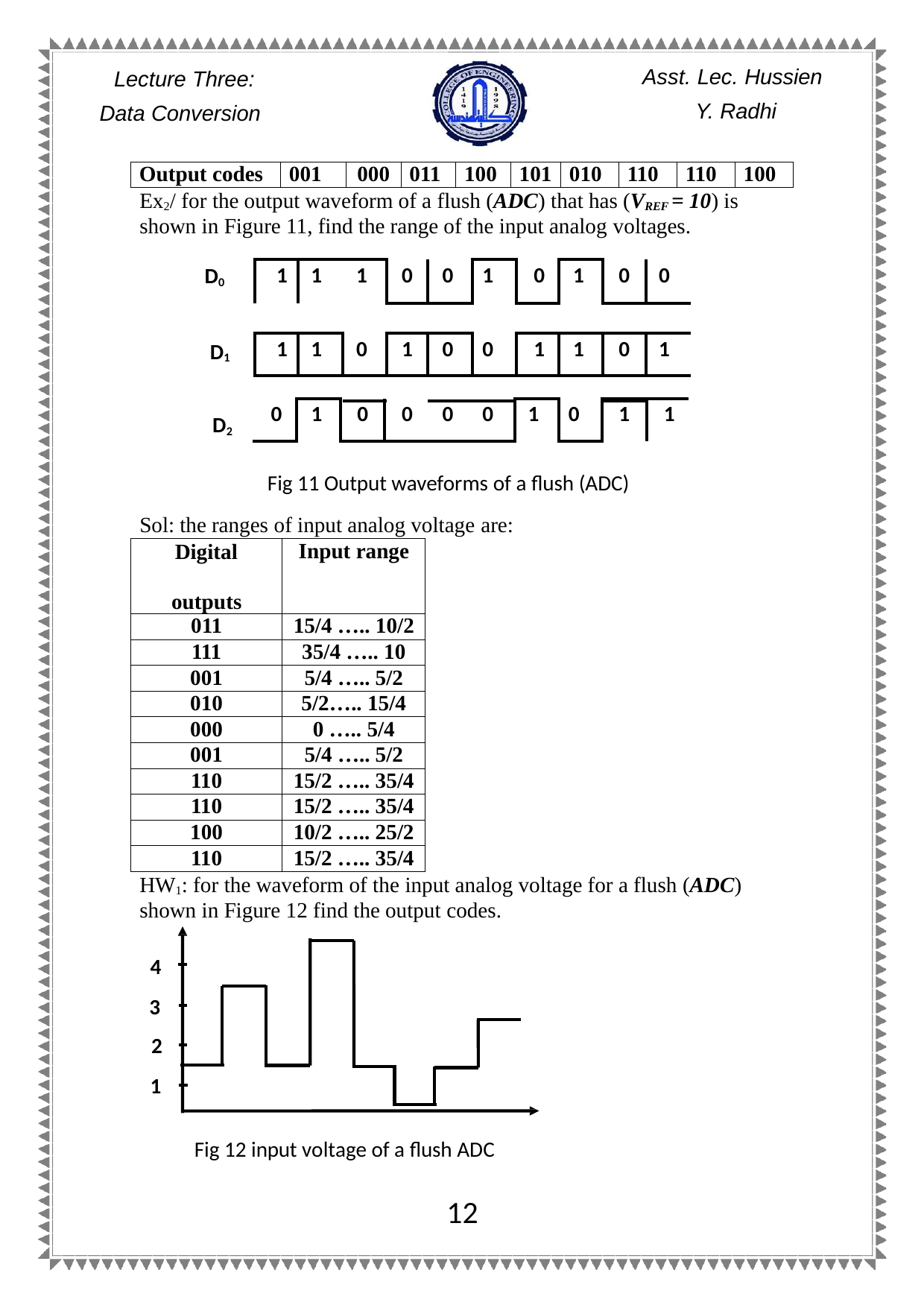

Asst. Lec. Hussien
Y. Radhi
Lecture Three:  Data Conversion

| Output codes | 001 | 000 | 011 | 100 | 101 | 010 | 110 | 110 | 100 |
| --- | --- | --- | --- | --- | --- | --- | --- | --- | --- |
Ex2/ for the output waveform of a flush (ADC) that has (VREF = 10) is  shown in Figure 11, find the range of the input analog voltages.
| D0 | 1 | 1 | 1 | 0 | 0 | 1 | 0 | 1 | 0 | 0 |
| --- | --- | --- | --- | --- | --- | --- | --- | --- | --- | --- |
|  |  |  |  |  |  |  |  |  |  |  |
| D1 | 1 | 1 | 0 | 1 | 0 | 0 | 1 | 1 | 0 | 1 |
|  |  |  |  |  |  |  |  |  |  |  |
| D2 |  |  |  |  |  |  |  |  |  |  |
| 0 | 1 | 0 | 0 | 0 | 0 | 1 | 0 | 1 | 1 |
| --- | --- | --- | --- | --- | --- | --- | --- | --- | --- |
Fig 11 Output waveforms of a flush (ADC)
Sol: the ranges of input analog voltage are:
| Digital outputs | Input range |
| --- | --- |
| 011 | 15/4 ….. 10/2 |
| 111 | 35/4 ….. 10 |
| 001 | 5/4 ….. 5/2 |
| 010 | 5/2….. 15/4 |
| 000 | 0 ….. 5/4 |
| 001 | 5/4 ….. 5/2 |
| 110 | 15/2 ….. 35/4 |
| 110 | 15/2 ….. 35/4 |
| 100 | 10/2 ….. 25/2 |
| 110 | 15/2 ….. 35/4 |
HW1: for the waveform of the input analog voltage for a flush (ADC)  shown in Figure 12 find the output codes.

4
3
2
1

Fig 12 input voltage of a flush ADC

12